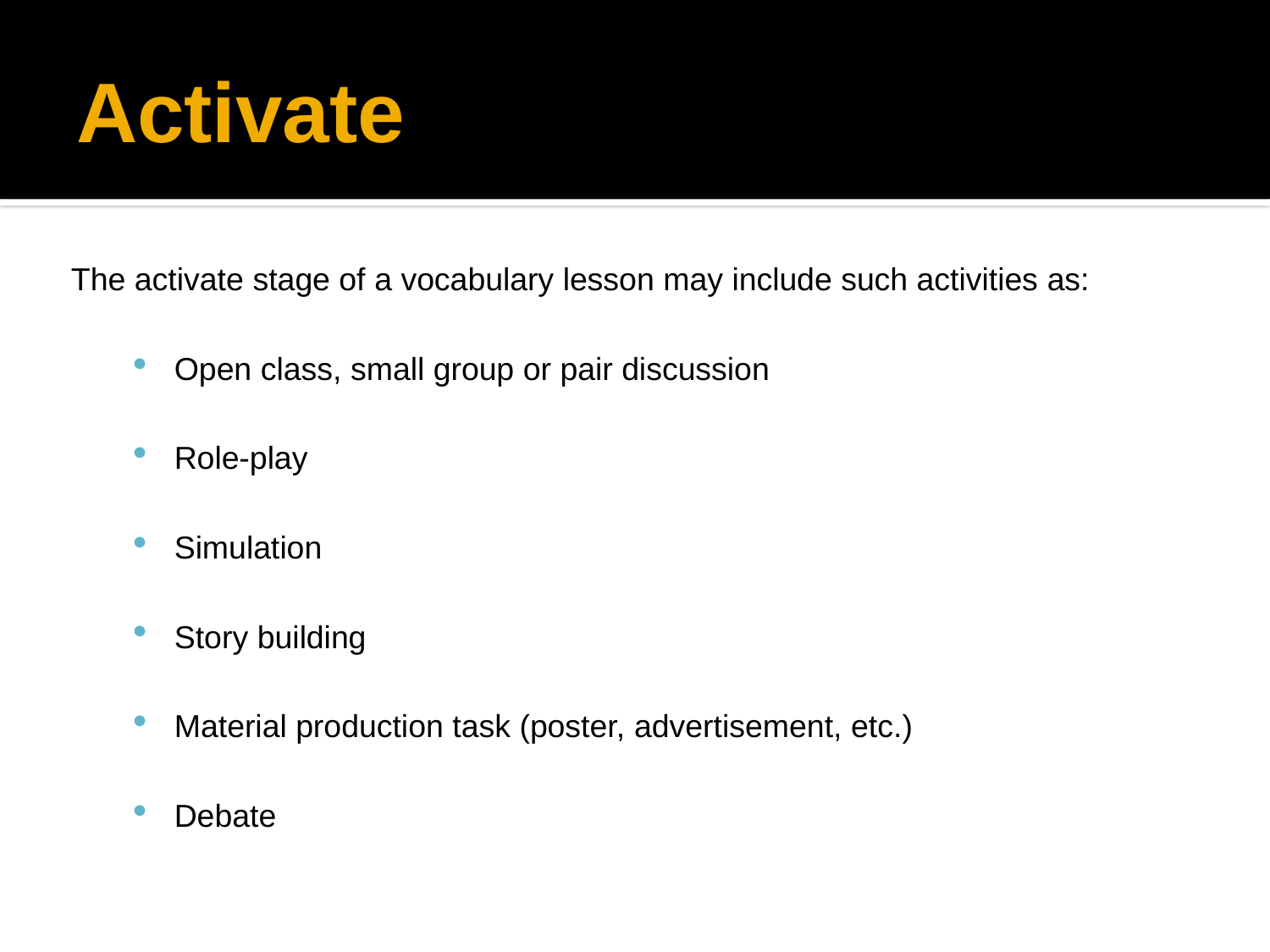

# Activate
The activate stage of a vocabulary lesson may include such activities as:

Open class, small group or pair discussion

Role-play

Simulation

Story building

Material production task (poster, advertisement, etc.)

Debate